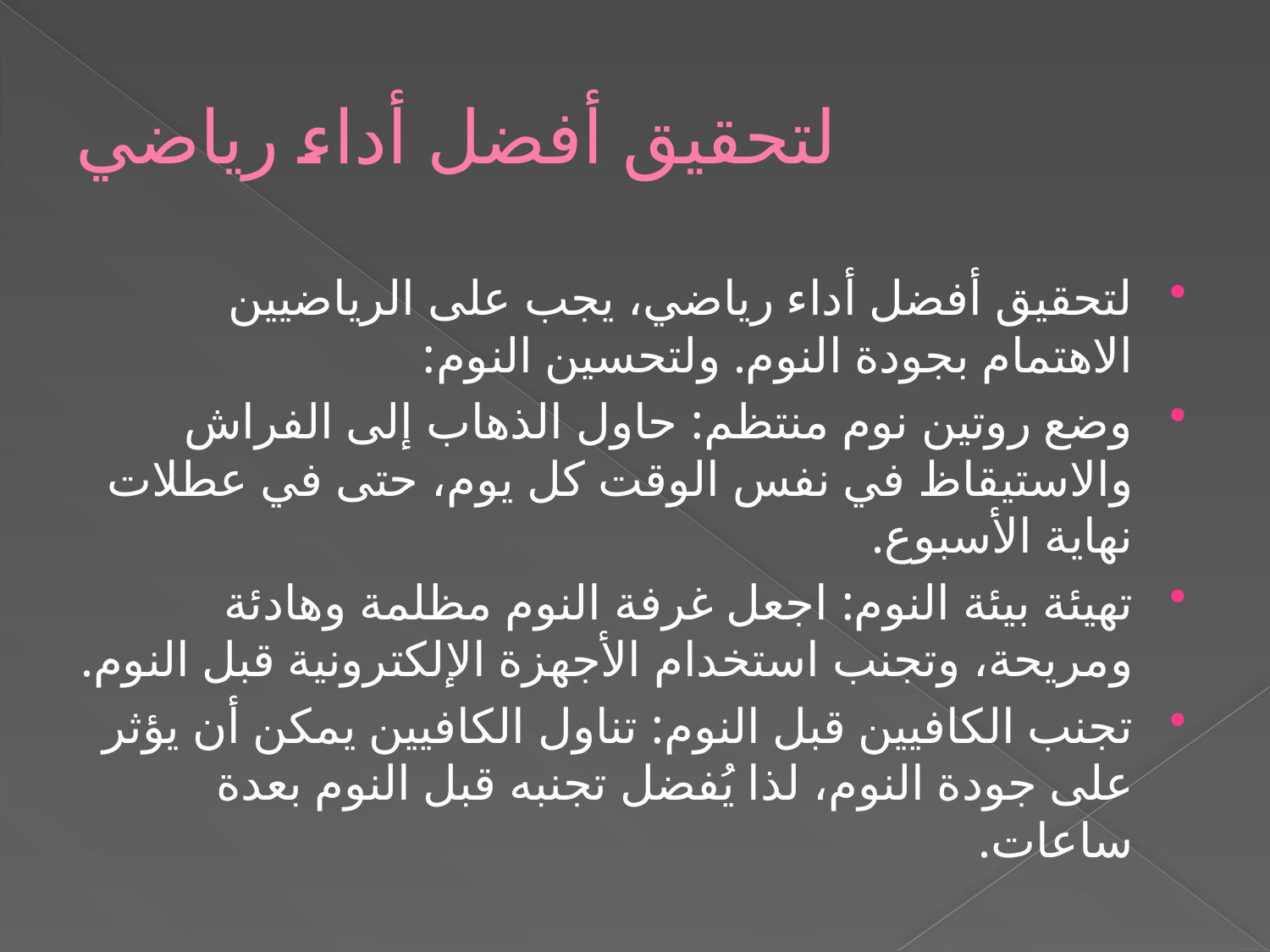

# لتحقيق أفضل أداء رياضي
لتحقيق أفضل أداء رياضي، يجب على الرياضيين الاهتمام بجودة النوم. ولتحسين النوم:
وضع روتين نوم منتظم: حاول الذهاب إلى الفراش والاستيقاظ في نفس الوقت كل يوم، حتى في عطلات نهاية الأسبوع.
تهيئة بيئة النوم: اجعل غرفة النوم مظلمة وهادئة ومريحة، وتجنب استخدام الأجهزة الإلكترونية قبل النوم.
تجنب الكافيين قبل النوم: تناول الكافيين يمكن أن يؤثر على جودة النوم، لذا يُفضل تجنبه قبل النوم بعدة ساعات.